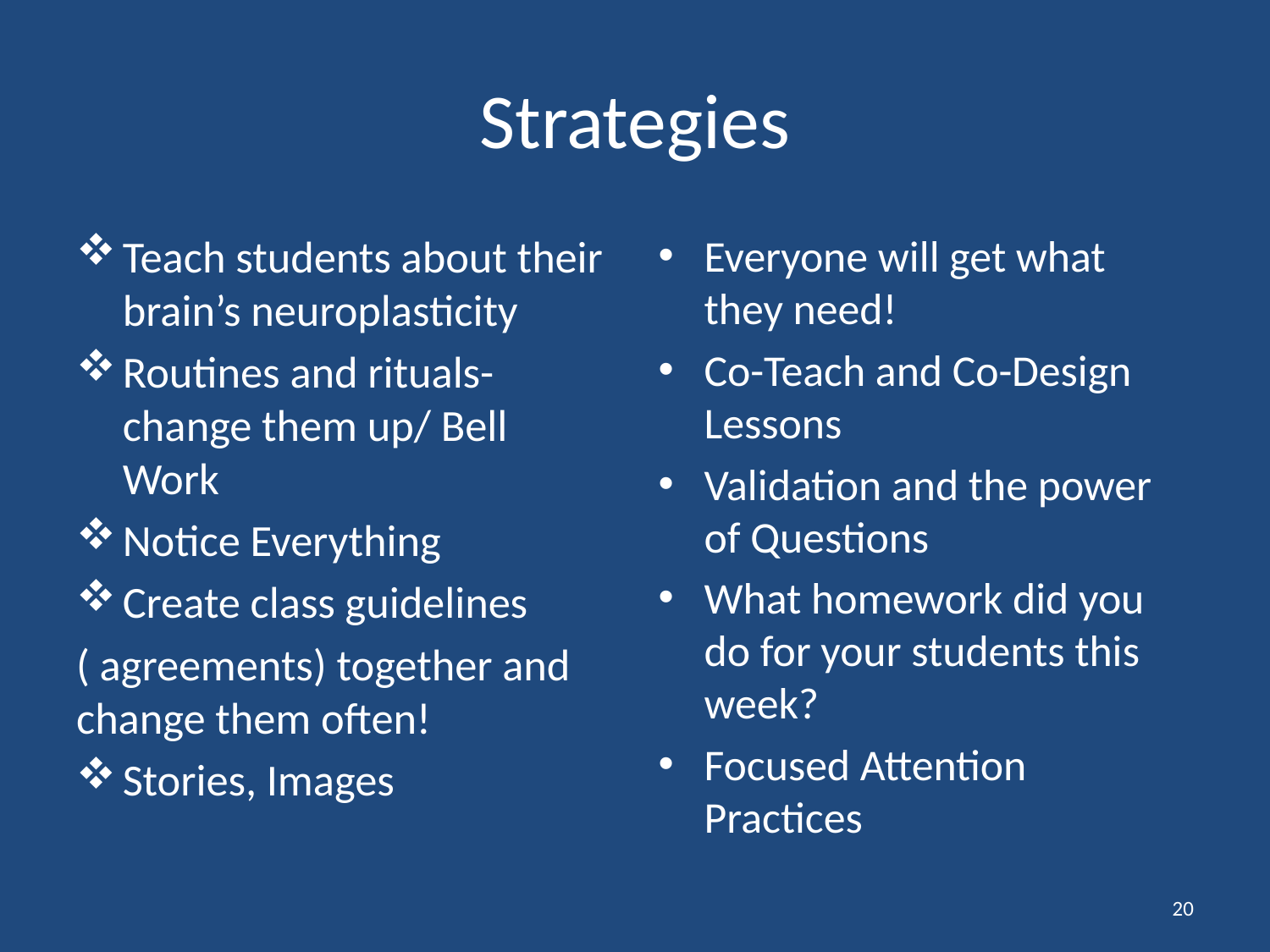

# Strategies
Teach students about their brain’s neuroplasticity
Routines and rituals- change them up/ Bell Work
Notice Everything
Create class guidelines
( agreements) together and change them often!
Stories, Images

Everyone will get what they need!
Co-Teach and Co-Design Lessons
Validation and the power of Questions
What homework did you do for your students this week?
Focused Attention Practices

20